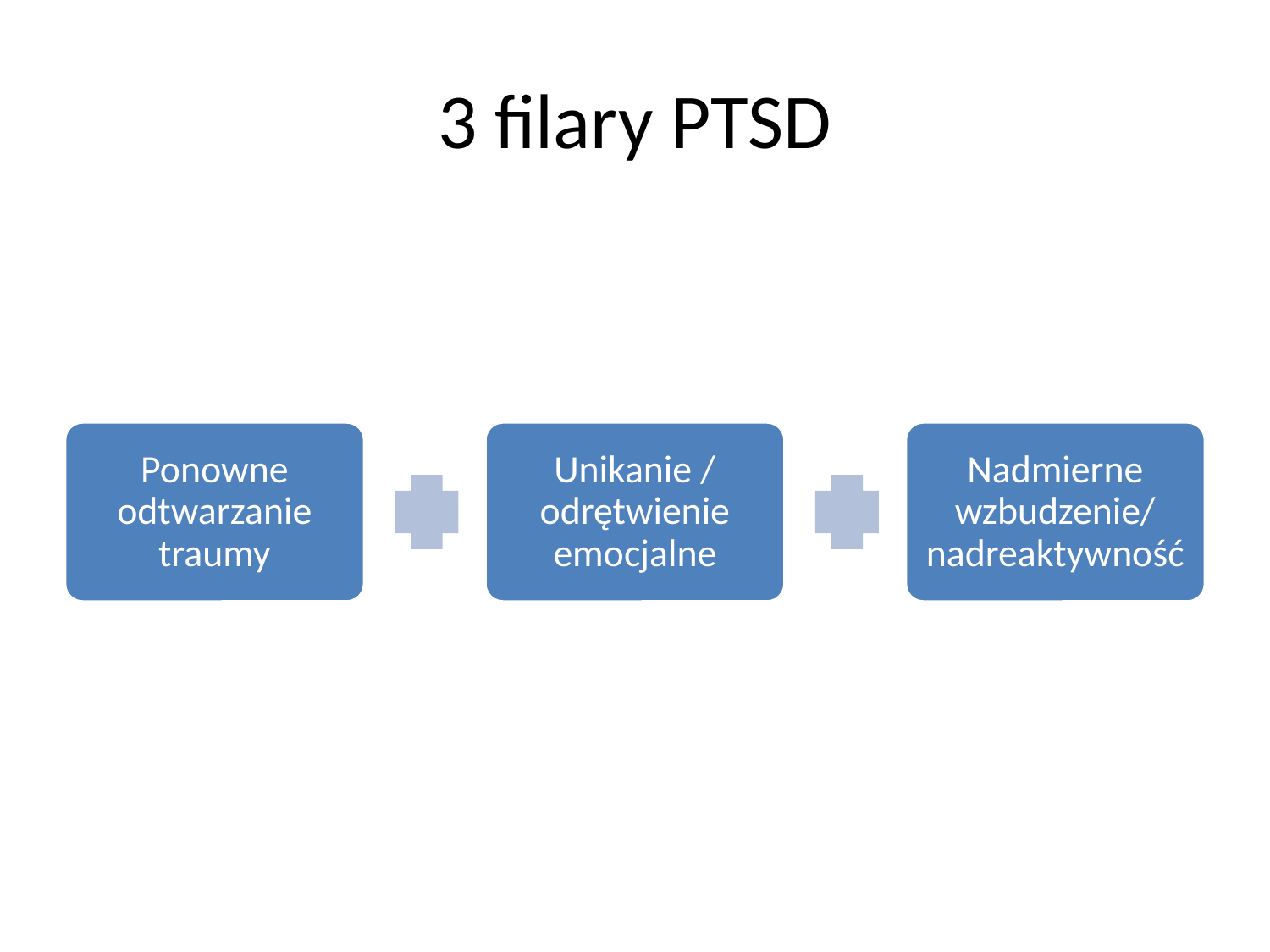

# 3 filary PTSD
Ponowne odtwarzanie traumy

Unikanie / odrętwienie emocjalne

Nadmierne wzbudzenie/ nadreaktywność